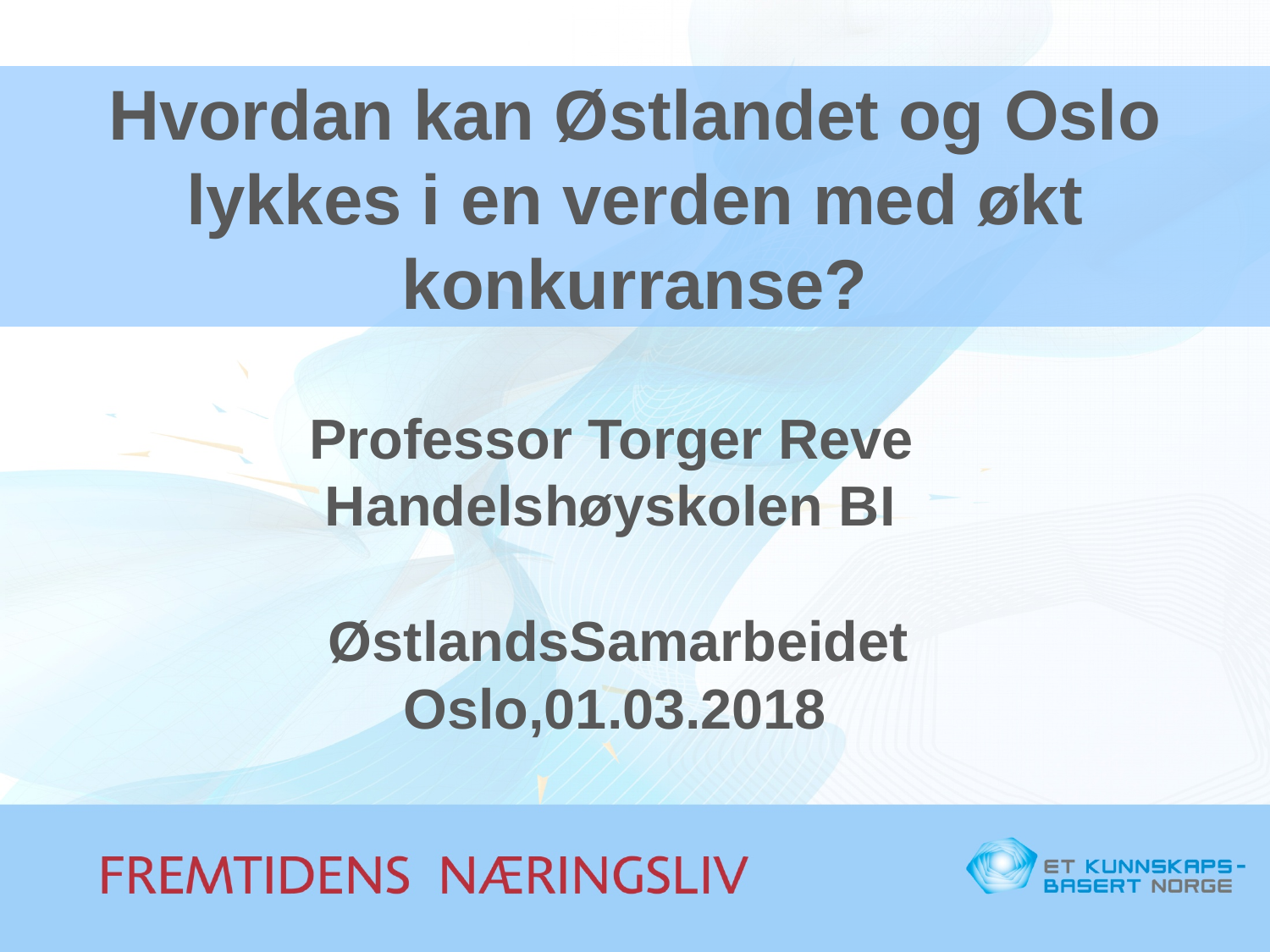

# Hvordan kan Østlandet og Oslo lykkes i en verden med økt konkurranse?
                  Professor Torger Reve
                   Handelshøyskolen BI

      		   ØstlandsSamarbeidet
                        Oslo,01.03.2018